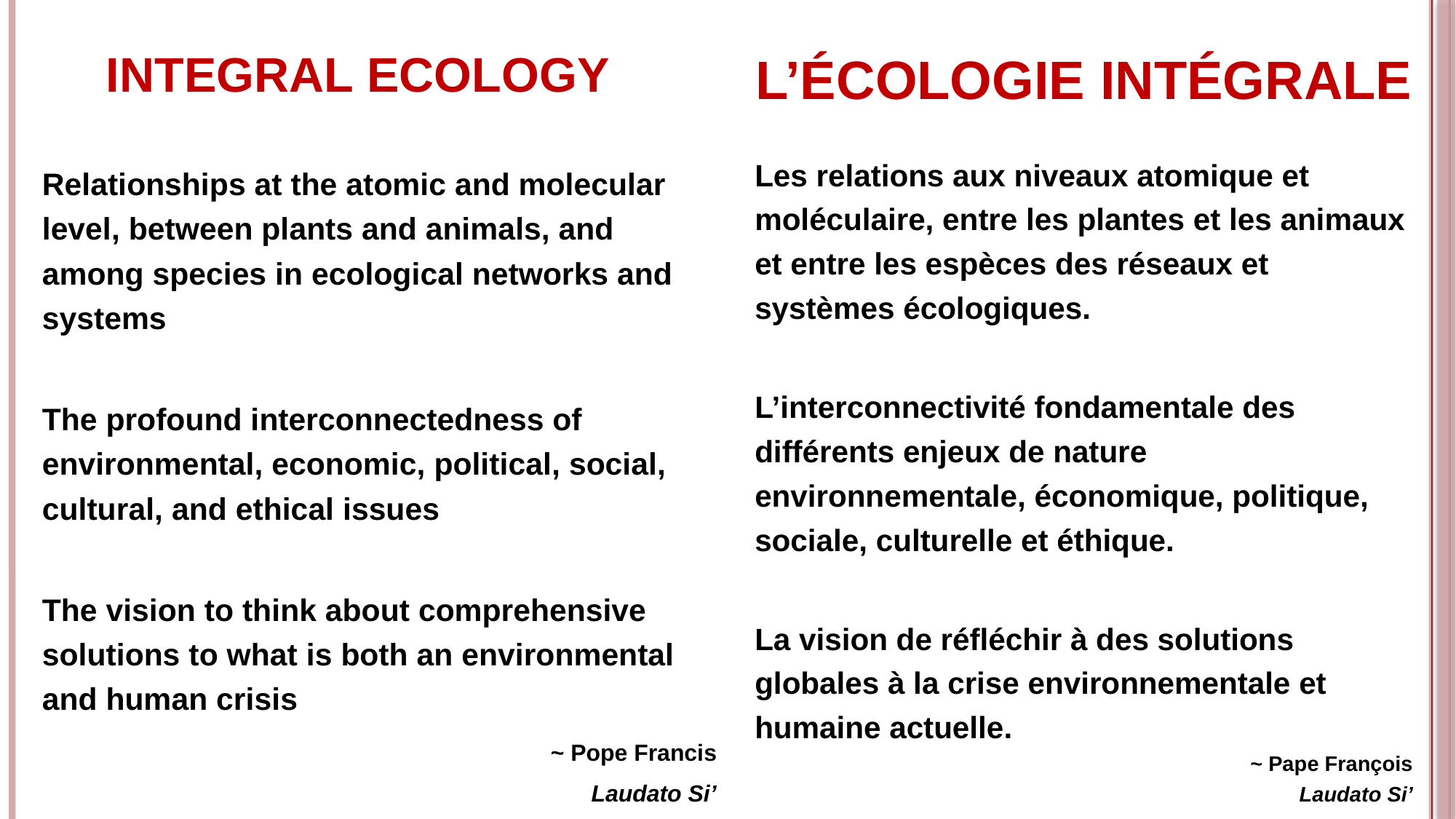

# INTEGRAL ECOLOGY
L’ÉCOLOGIE INTÉGRALE
Les relations aux niveaux atomique et moléculaire, entre les plantes et les animaux et entre les espèces des réseaux et systèmes écologiques.

L’interconnectivité fondamentale des différents enjeux de nature environnementale, économique, politique, sociale, culturelle et éthique.

La vision de réfléchir à des solutions globales à la crise environnementale et humaine actuelle.
			        ~ Pape François
				Laudato Si’
Relationships at the atomic and molecular level, between plants and animals, and among species in ecological networks and systems

The profound interconnectedness of environmental, economic, political, social, cultural, and ethical issues

The vision to think about comprehensive solutions to what is both an environmental and human crisis
                         ~ Pope Francis
	Laudato Si’